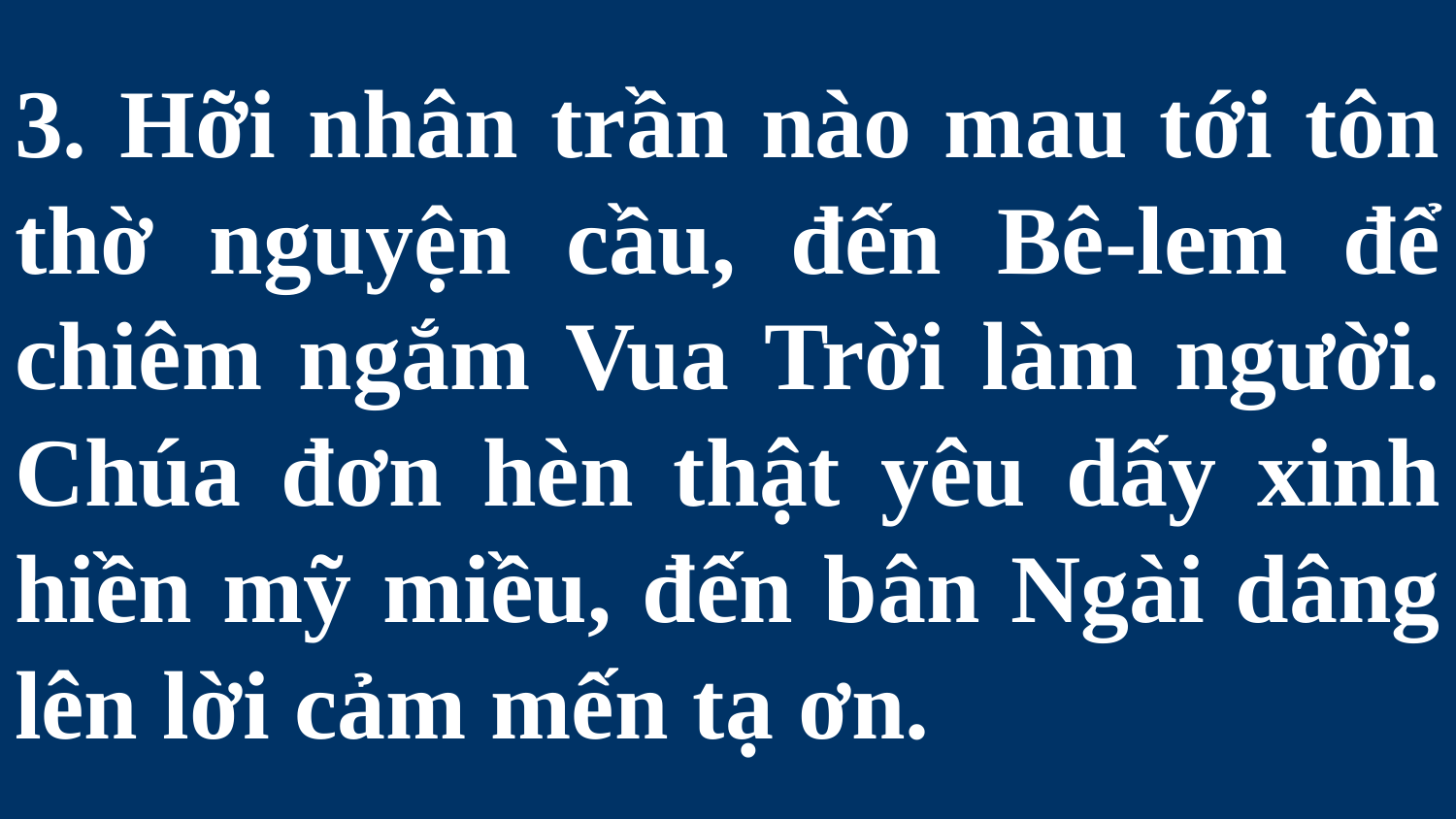

# 3. Hỡi nhân trần nào mau tới tôn thờ nguyện cầu, đến Bê-lem để chiêm ngắm Vua Trời làm người. Chúa đơn hèn thật yêu dấy xinh hiền mỹ miều, đến bân Ngài dâng lên lời cảm mến tạ ơn.